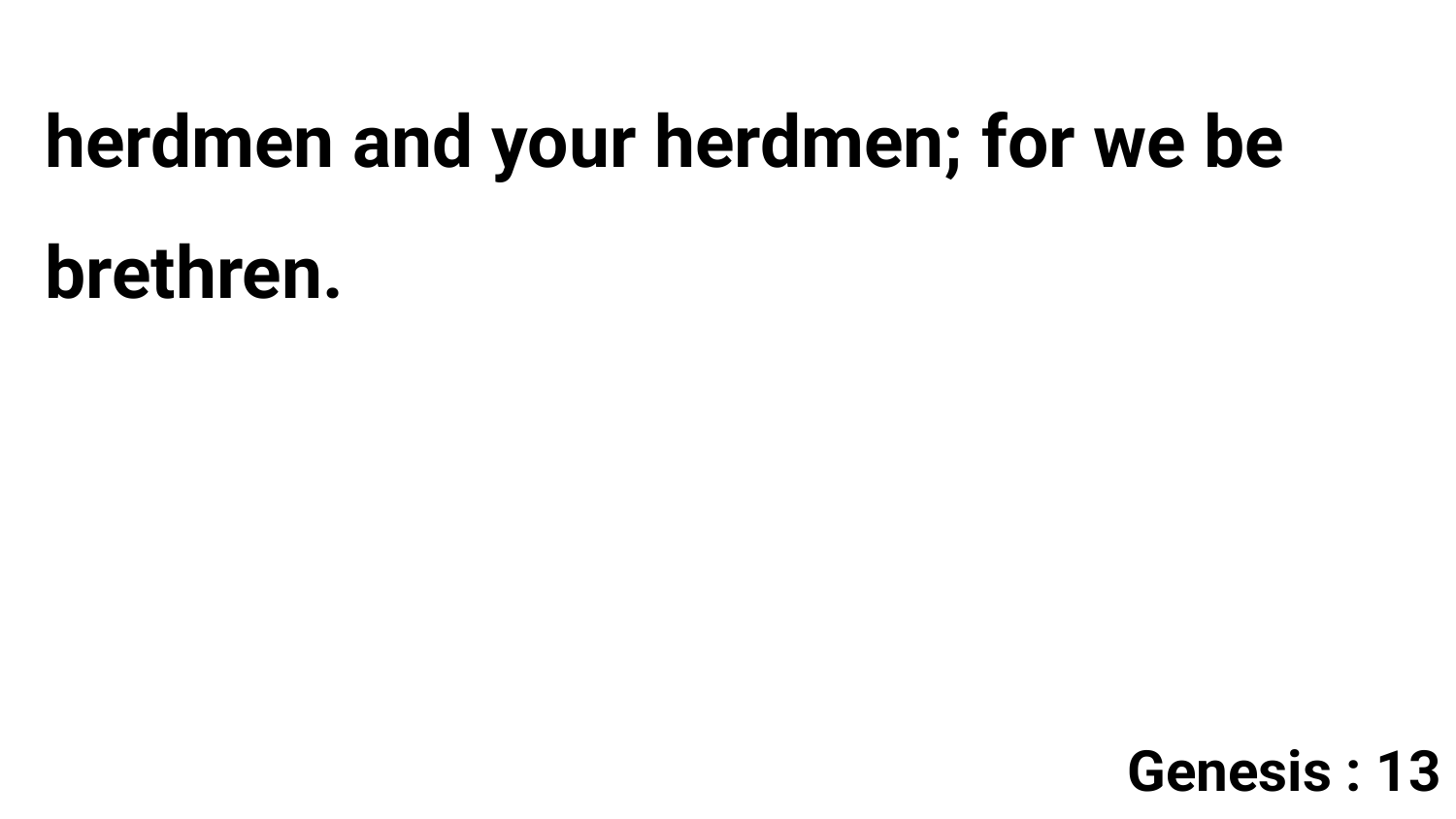

herdmen and your herdmen; for we be brethren.
Genesis : 13